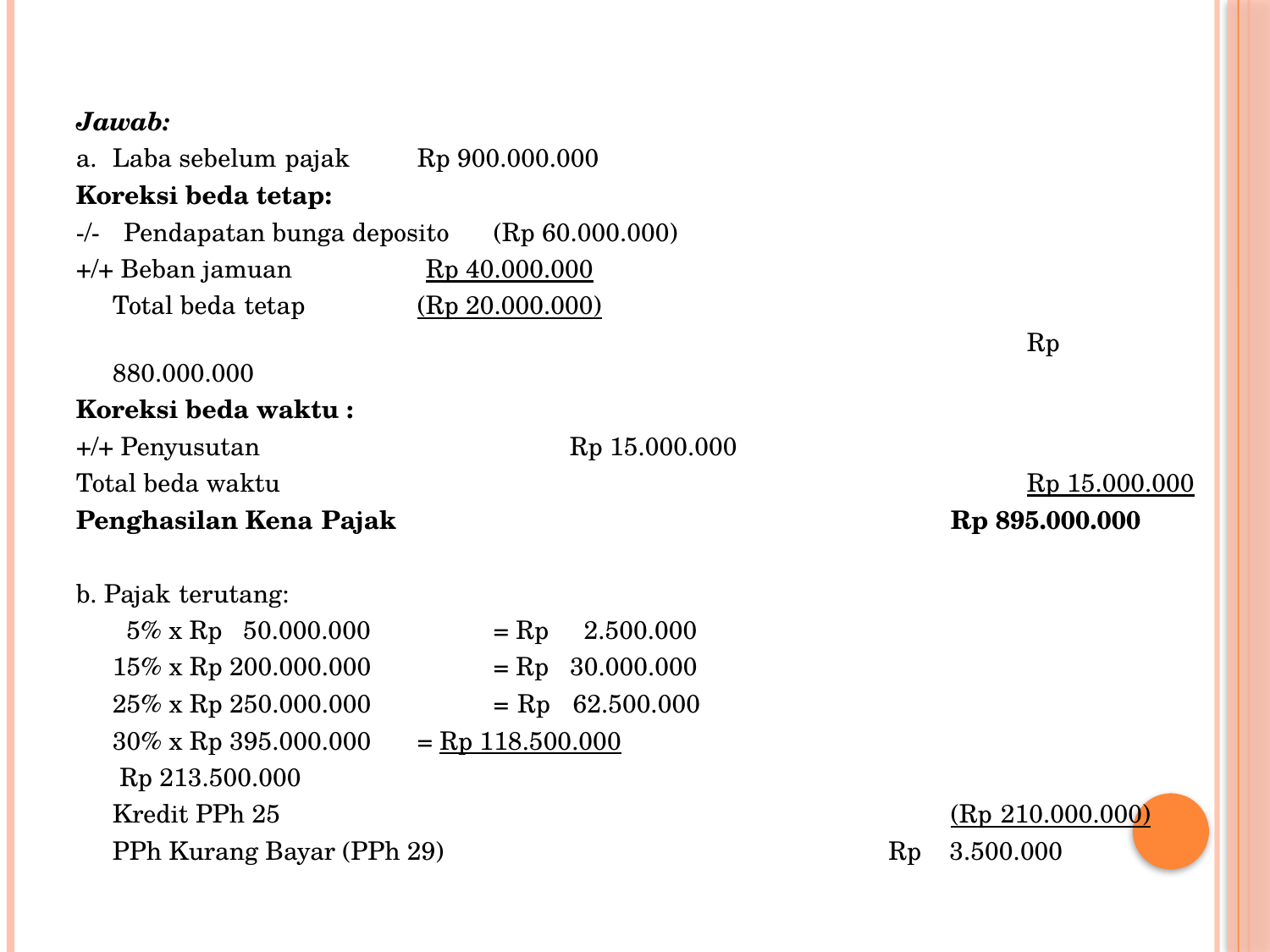

Jawab:
a.  Laba sebelum pajak 					Rp 900.000.000
Koreksi beda tetap:
-/-   Pendapatan bunga deposito 	(Rp 60.000.000)
+/+ Beban jamuan       		 Rp 40.000.000
		Total beda tetap       					(Rp 20.000.000)
	                                                                                                         	Rp 880.000.000
Koreksi beda waktu :
+/+ Penyusutan                                  	Rp 15.000.000
Total beda waktu                                                                                    	Rp 15.000.000
Penghasilan Kena Pajak                                                            	Rp 895.000.000

b. Pajak terutang:
		  5% x Rp   50.000.000              	= Rp     2.500.000
		15% x Rp 200.000.000              	= Rp   30.000.000
		25% x Rp 250.000.000             	= Rp   62.500.000
		30% x Rp 395.000.000	= Rp 118.500.000
								 Rp 213.500.000
	Kredit PPh 25                                                                         		(Rp 210.000.000)
	PPh Kurang Bayar (PPh 29)                                               		  Rp    3.500.000